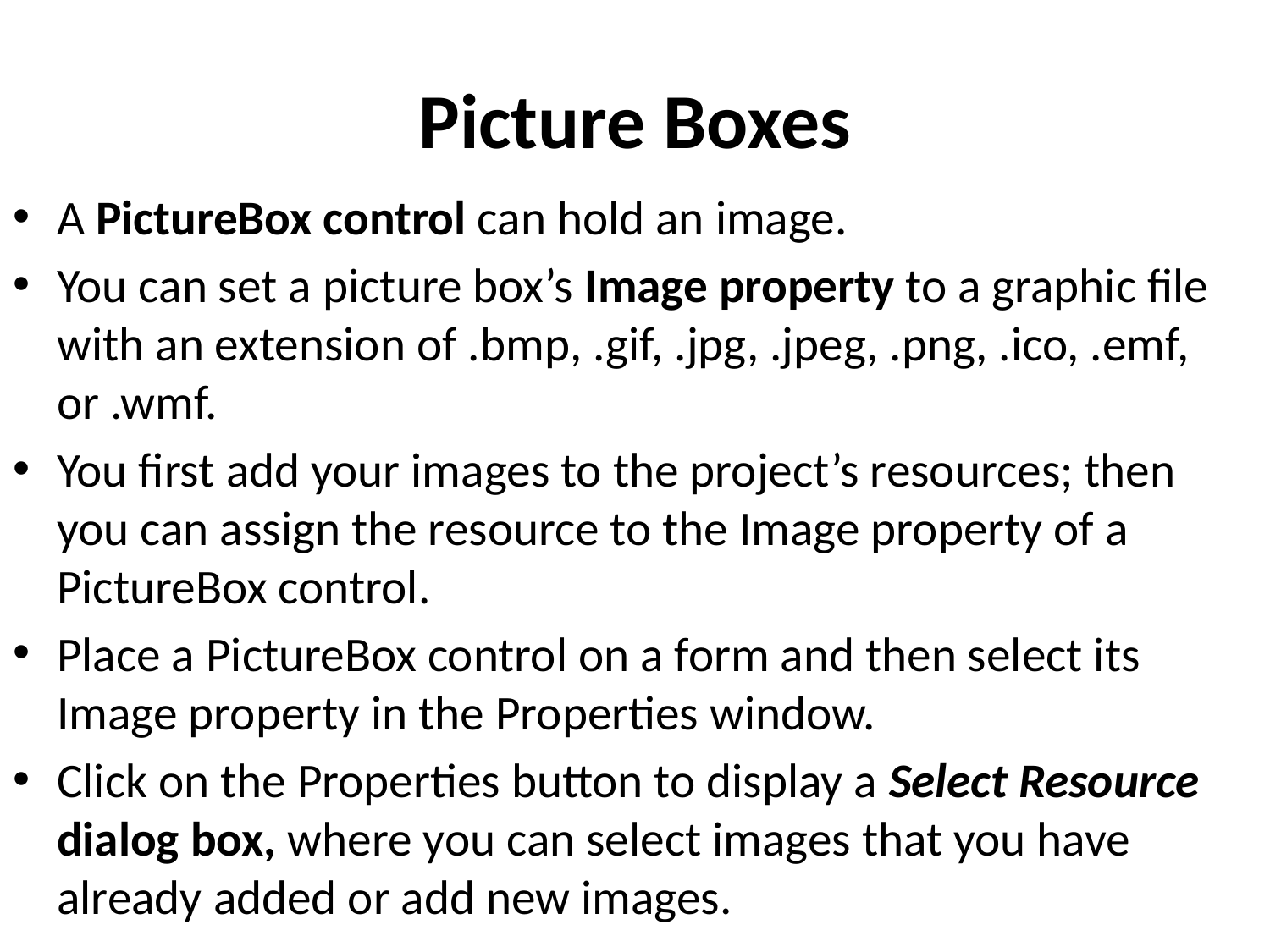

# Picture Boxes
A PictureBox control can hold an image.
You can set a picture box’s Image property to a graphic file with an extension of .bmp, .gif, .jpg, .jpeg, .png, .ico, .emf, or .wmf.
You first add your images to the project’s resources; then you can assign the resource to the Image property of a PictureBox control.
Place a PictureBox control on a form and then select its Image property in the Properties window.
Click on the Properties button to display a Select Resource dialog box, where you can select images that you have already added or add new images.